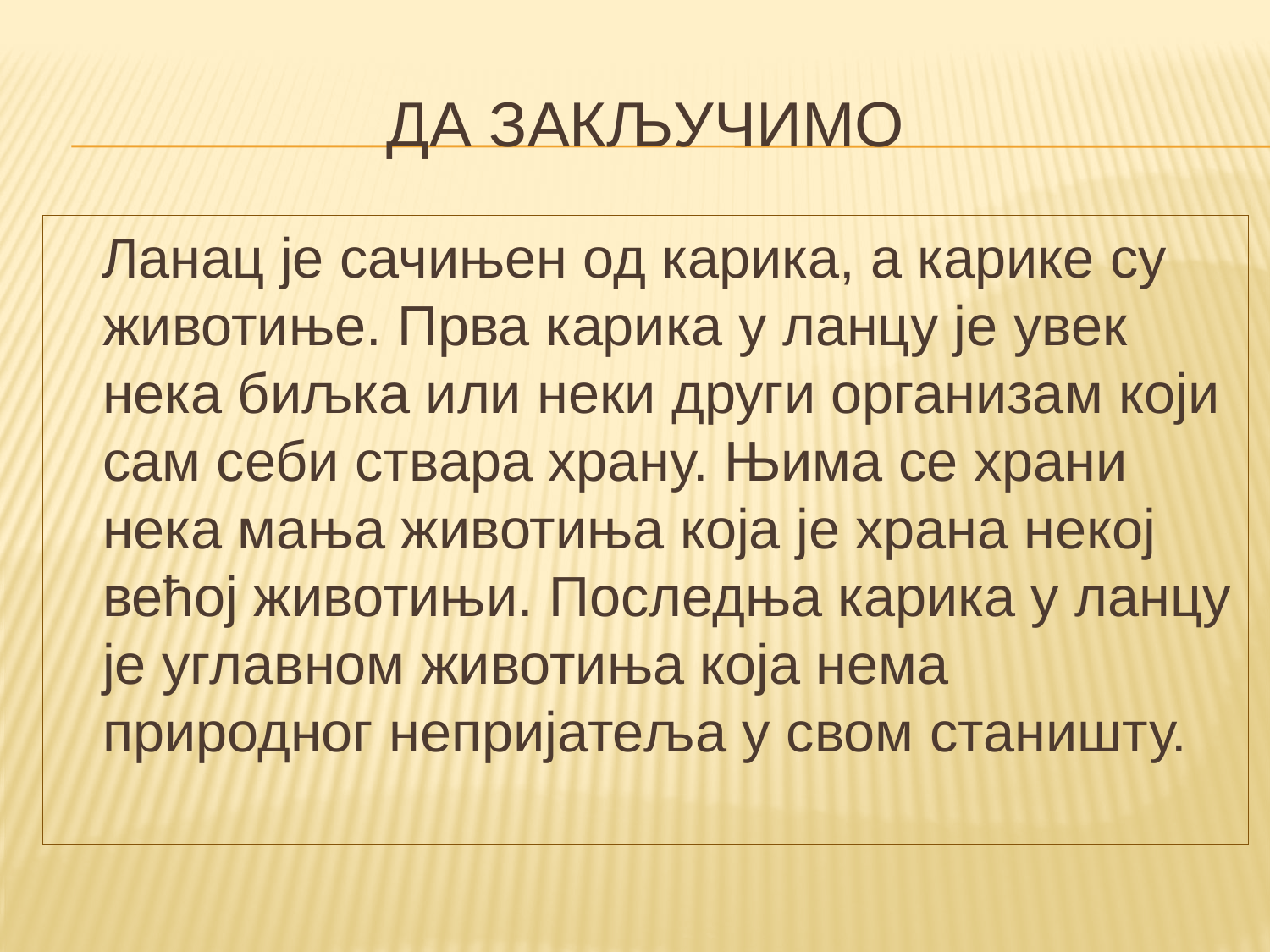

# Да закључимо
   Ланац је сачињен од карика, а карике су животиње. Прва карика у ланцу је увек нека биљка или неки други организам који сам себи ствара храну. Њима се храни нека мања животиња која је храна некој већој животињи. Последња карика у ланцу је углавном животиња која нема природног непријатеља у свом станишту.